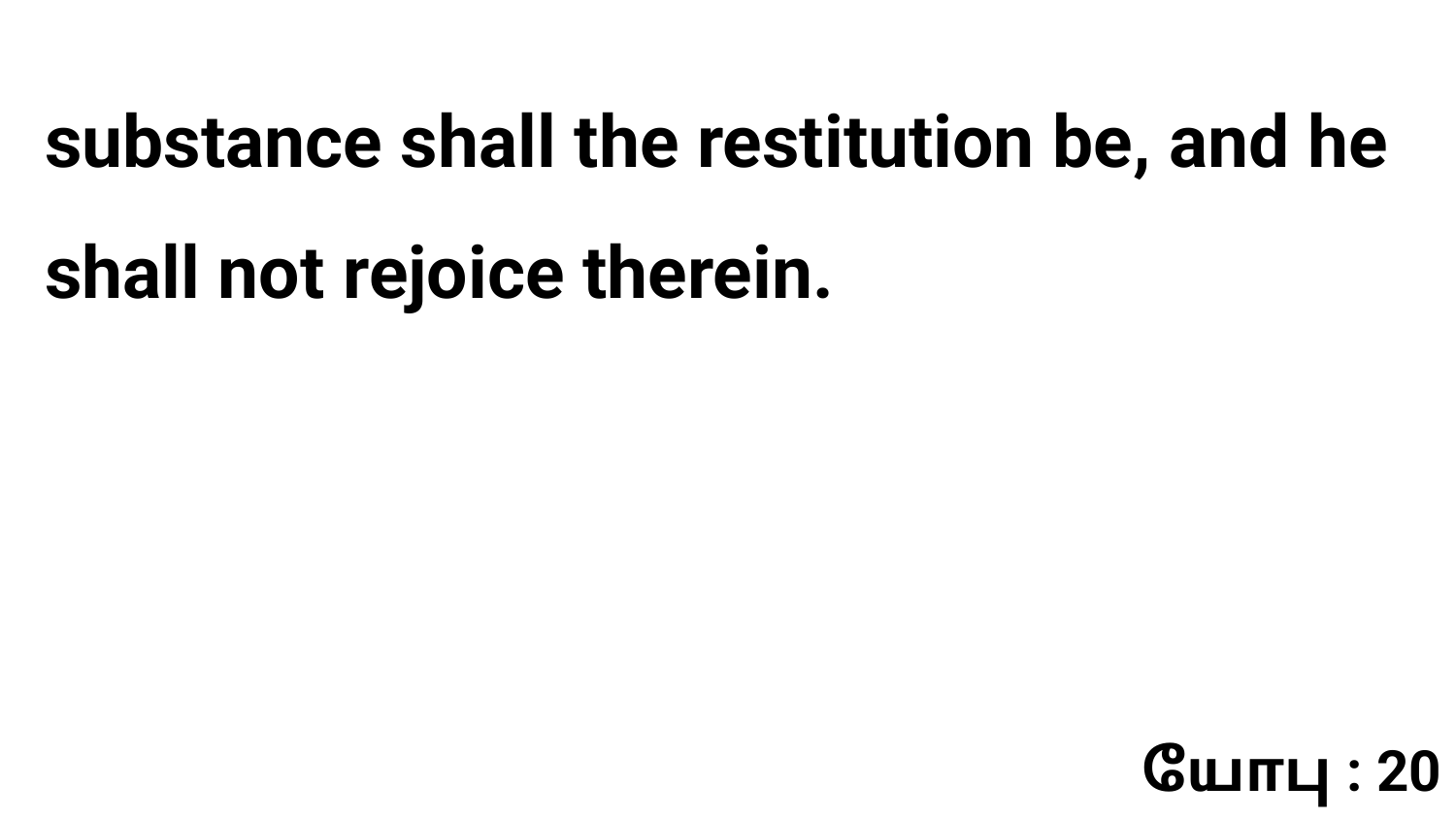

substance shall the restitution be, and he shall not rejoice therein.
யோபு : 20